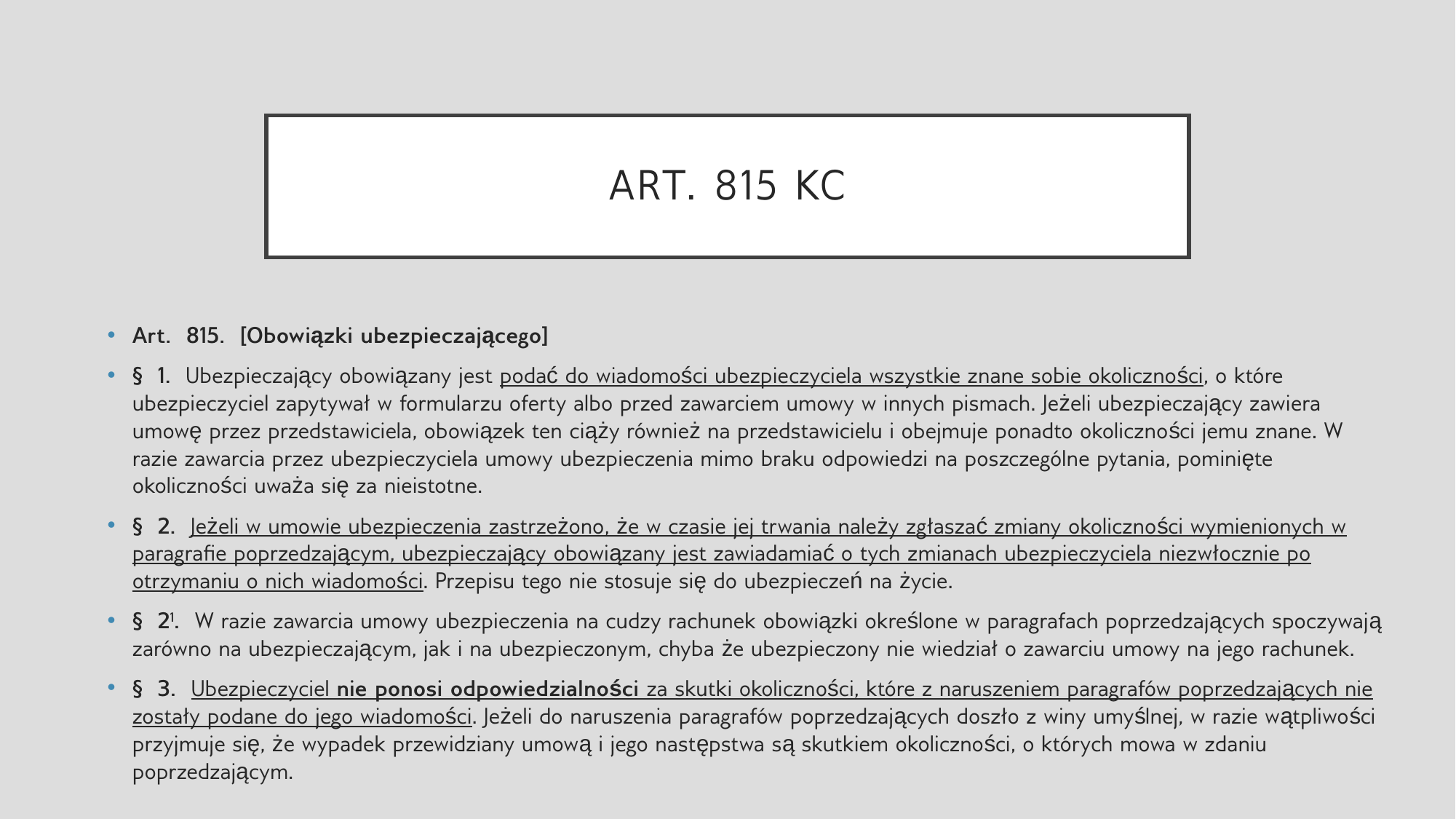

# Art. 815 KC
Art.  815.  [Obowiązki ubezpieczającego]
§  1.  Ubezpieczający obowiązany jest podać do wiadomości ubezpieczyciela wszystkie znane sobie okoliczności, o które ubezpieczyciel zapytywał w formularzu oferty albo przed zawarciem umowy w innych pismach. Jeżeli ubezpieczający zawiera umowę przez przedstawiciela, obowiązek ten ciąży również na przedstawicielu i obejmuje ponadto okoliczności jemu znane. W razie zawarcia przez ubezpieczyciela umowy ubezpieczenia mimo braku odpowiedzi na poszczególne pytania, pominięte okoliczności uważa się za nieistotne.
§  2.  Jeżeli w umowie ubezpieczenia zastrzeżono, że w czasie jej trwania należy zgłaszać zmiany okoliczności wymienionych w paragrafie poprzedzającym, ubezpieczający obowiązany jest zawiadamiać o tych zmianach ubezpieczyciela niezwłocznie po otrzymaniu o nich wiadomości. Przepisu tego nie stosuje się do ubezpieczeń na życie.
§  21.  W razie zawarcia umowy ubezpieczenia na cudzy rachunek obowiązki określone w paragrafach poprzedzających spoczywają zarówno na ubezpieczającym, jak i na ubezpieczonym, chyba że ubezpieczony nie wiedział o zawarciu umowy na jego rachunek.
§  3.  Ubezpieczyciel nie ponosi odpowiedzialności za skutki okoliczności, które z naruszeniem paragrafów poprzedzających nie zostały podane do jego wiadomości. Jeżeli do naruszenia paragrafów poprzedzających doszło z winy umyślnej, w razie wątpliwości przyjmuje się, że wypadek przewidziany umową i jego następstwa są skutkiem okoliczności, o których mowa w zdaniu poprzedzającym.